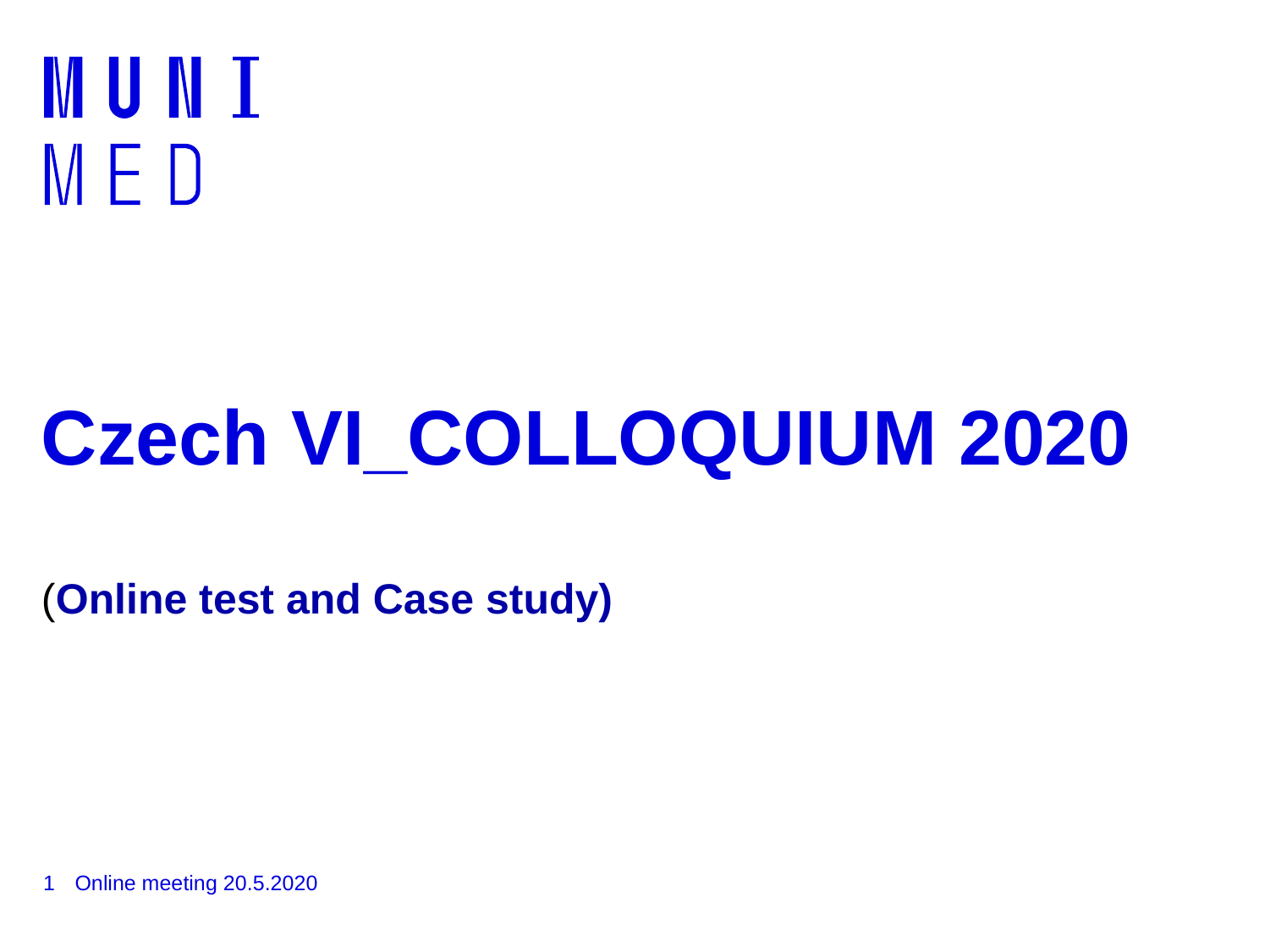

# Czech VI_COLLOQUIUM 2020
(Online test and Case study)
1
Online meeting 20.5.2020